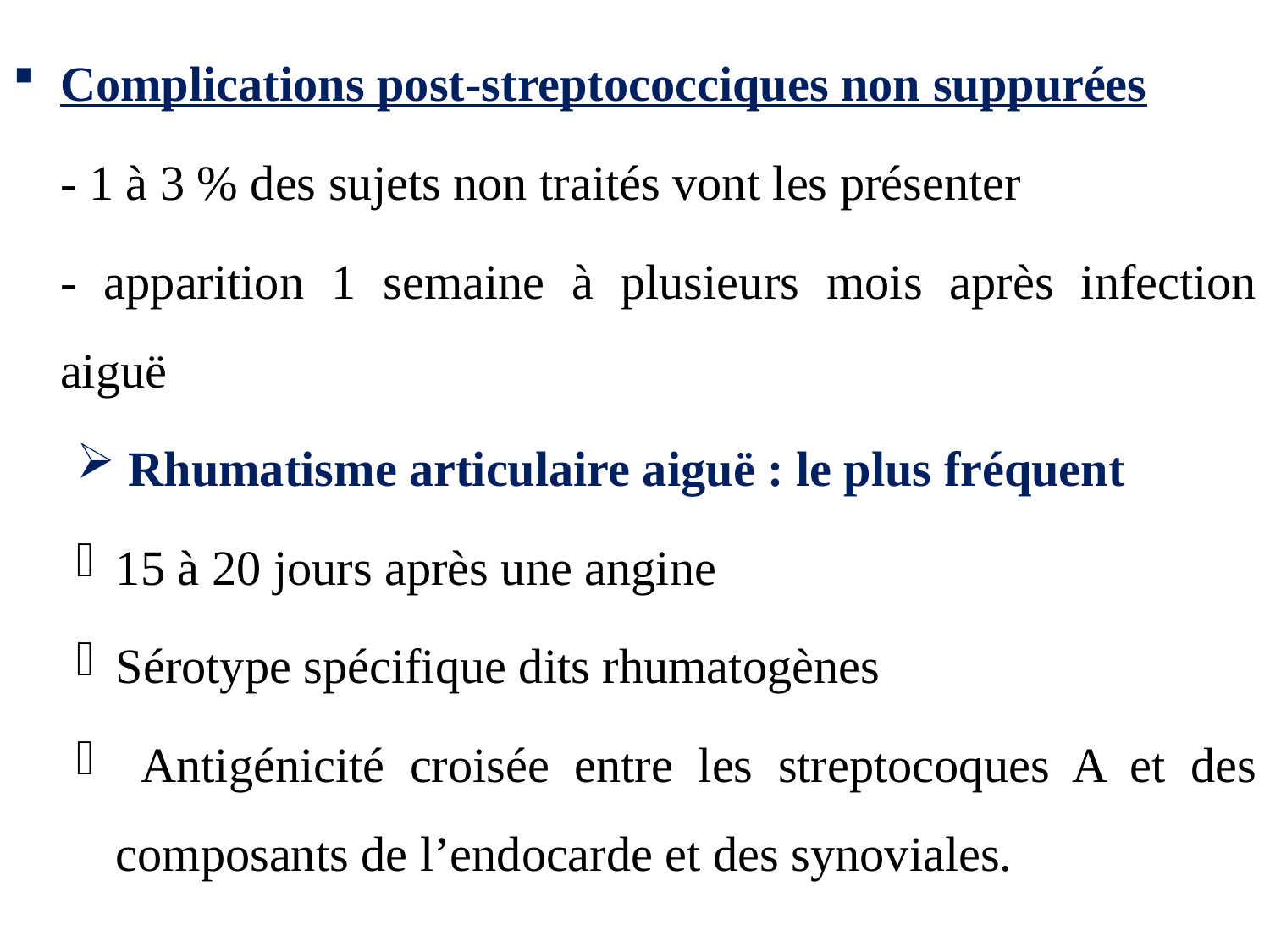

Complications post-streptococciques non suppurées
	- 1 à 3 % des sujets non traités vont les présenter
	- apparition 1 semaine à plusieurs mois après infection aiguë
 Rhumatisme articulaire aiguë : le plus fréquent
15 à 20 jours après une angine
Sérotype spécifique dits rhumatogènes
 Antigénicité croisée entre les streptocoques A et des composants de l’endocarde et des synoviales.